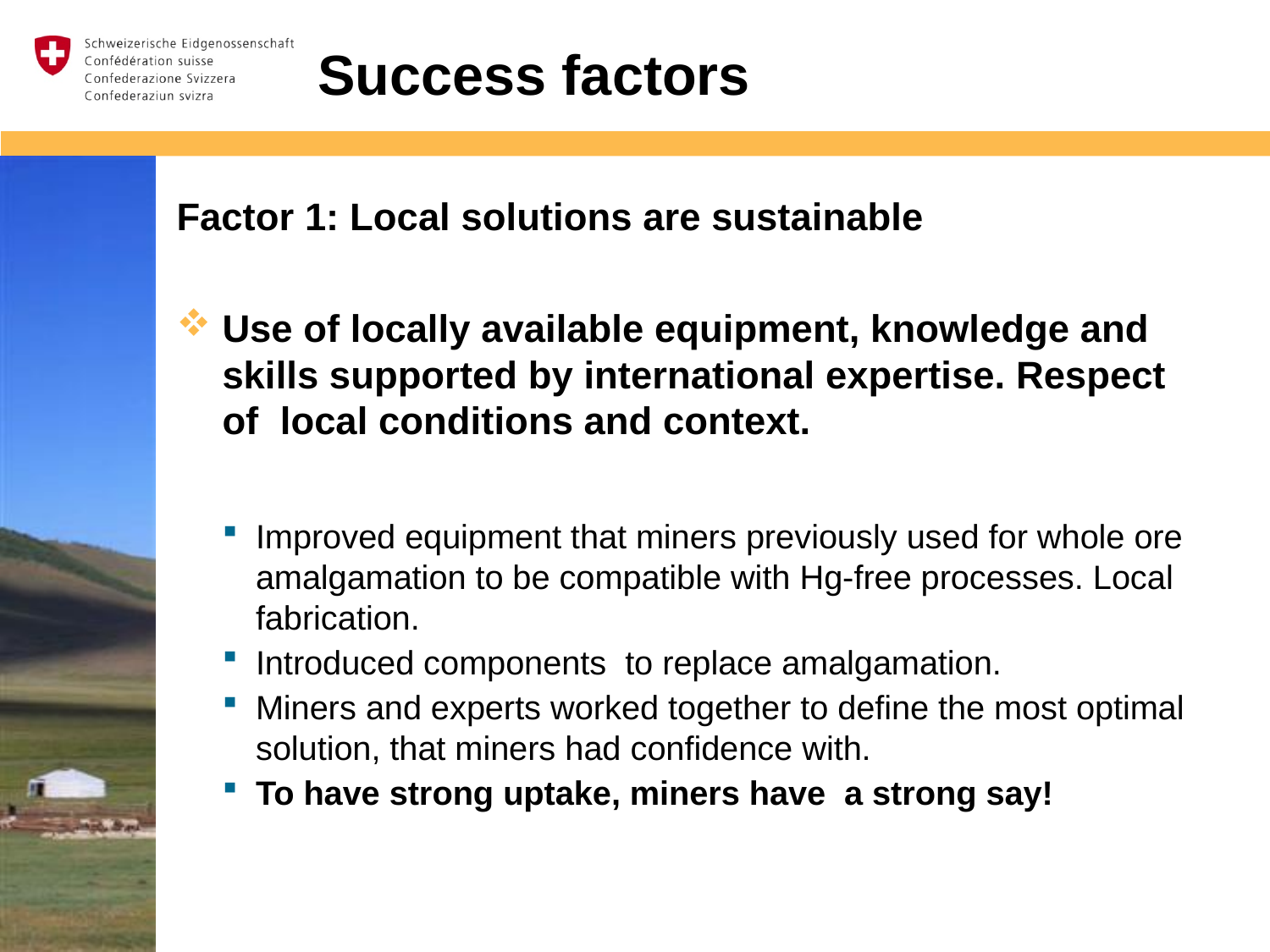

# Success factors
Factor 1: Local solutions are sustainable

Use of locally available equipment, knowledge and skills supported by international expertise. Respect of  local conditions and context.

Improved equipment that miners previously used for whole ore amalgamation to be compatible with Hg-free processes. Local fabrication.
Introduced components  to replace amalgamation.
Miners and experts worked together to define the most optimal solution, that miners had confidence with.
To have strong uptake, miners have  a strong say!